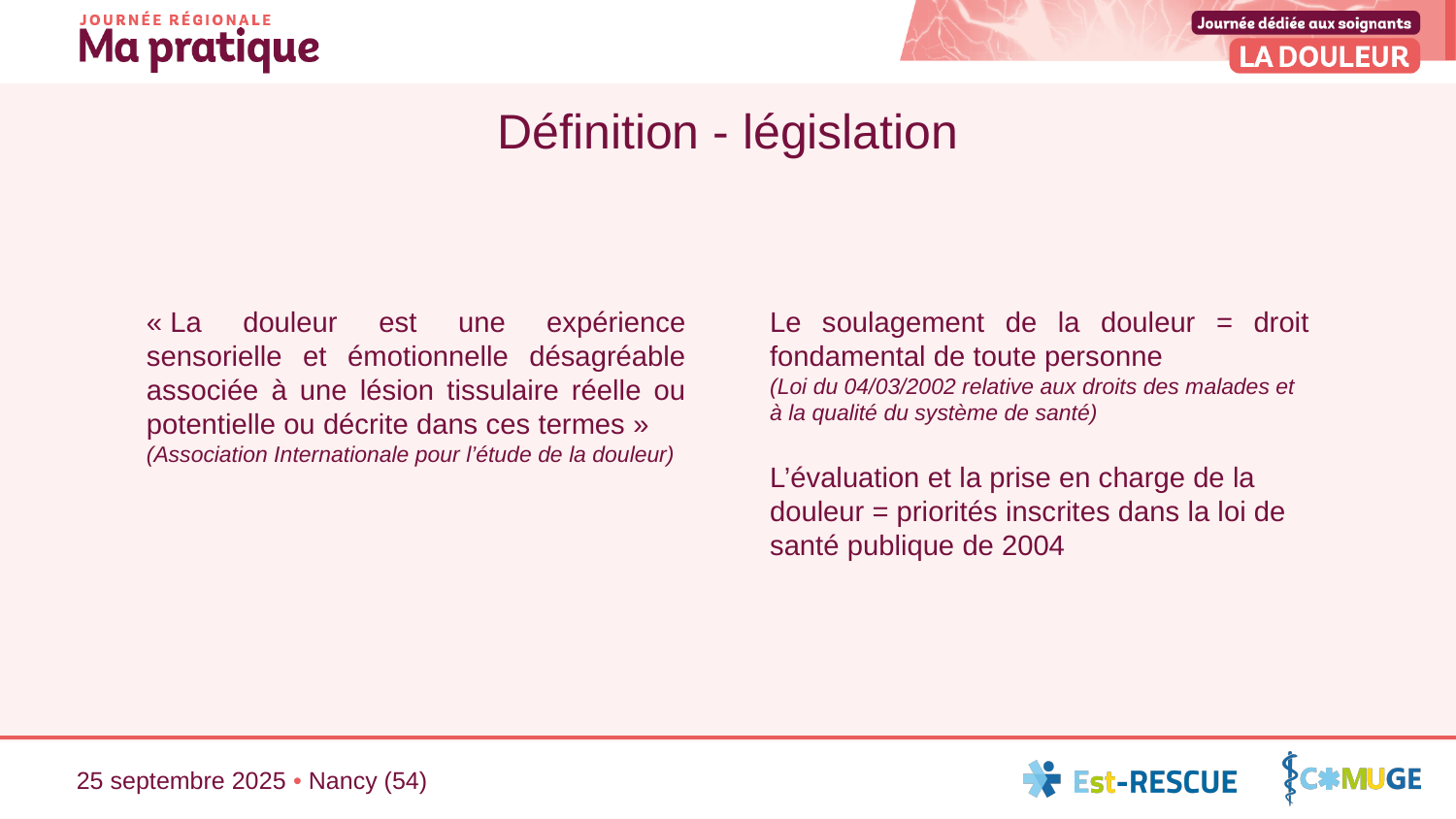

# Définition - législation
« La douleur est une expérience sensorielle et émotionnelle désagréable associée à une lésion tissulaire réelle ou potentielle ou décrite dans ces termes »
(Association Internationale pour l’étude de la douleur)
Le soulagement de la douleur = droit fondamental de toute personne
(Loi du 04/03/2002 relative aux droits des malades et à la qualité du système de santé)

L’évaluation et la prise en charge de la douleur = priorités inscrites dans la loi de santé publique de 2004